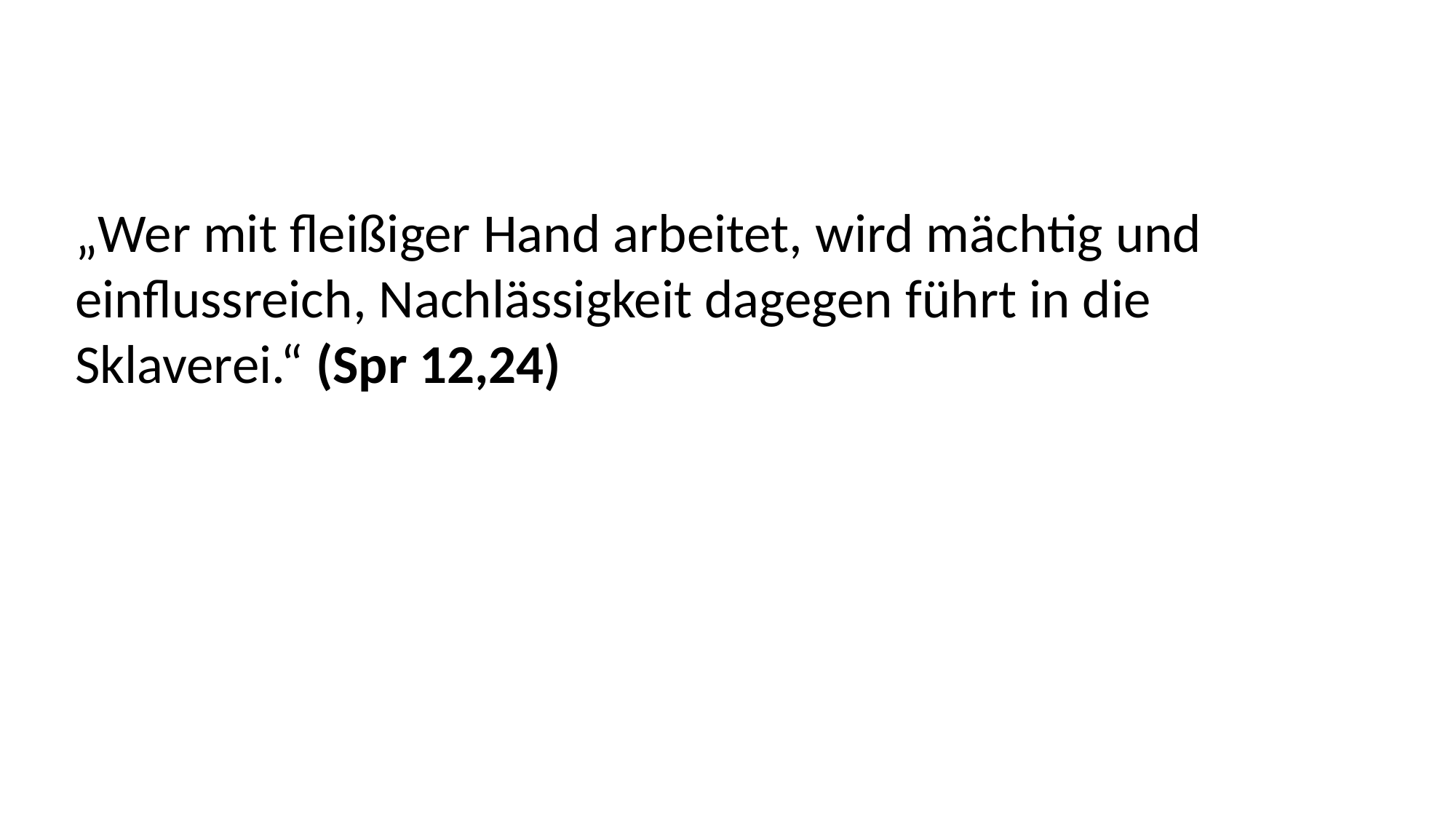

„Wer mit fleißiger Hand arbeitet, wird mächtig und
einflussreich, Nachlässigkeit dagegen führt in die
Sklaverei.“ (Spr 12,24)